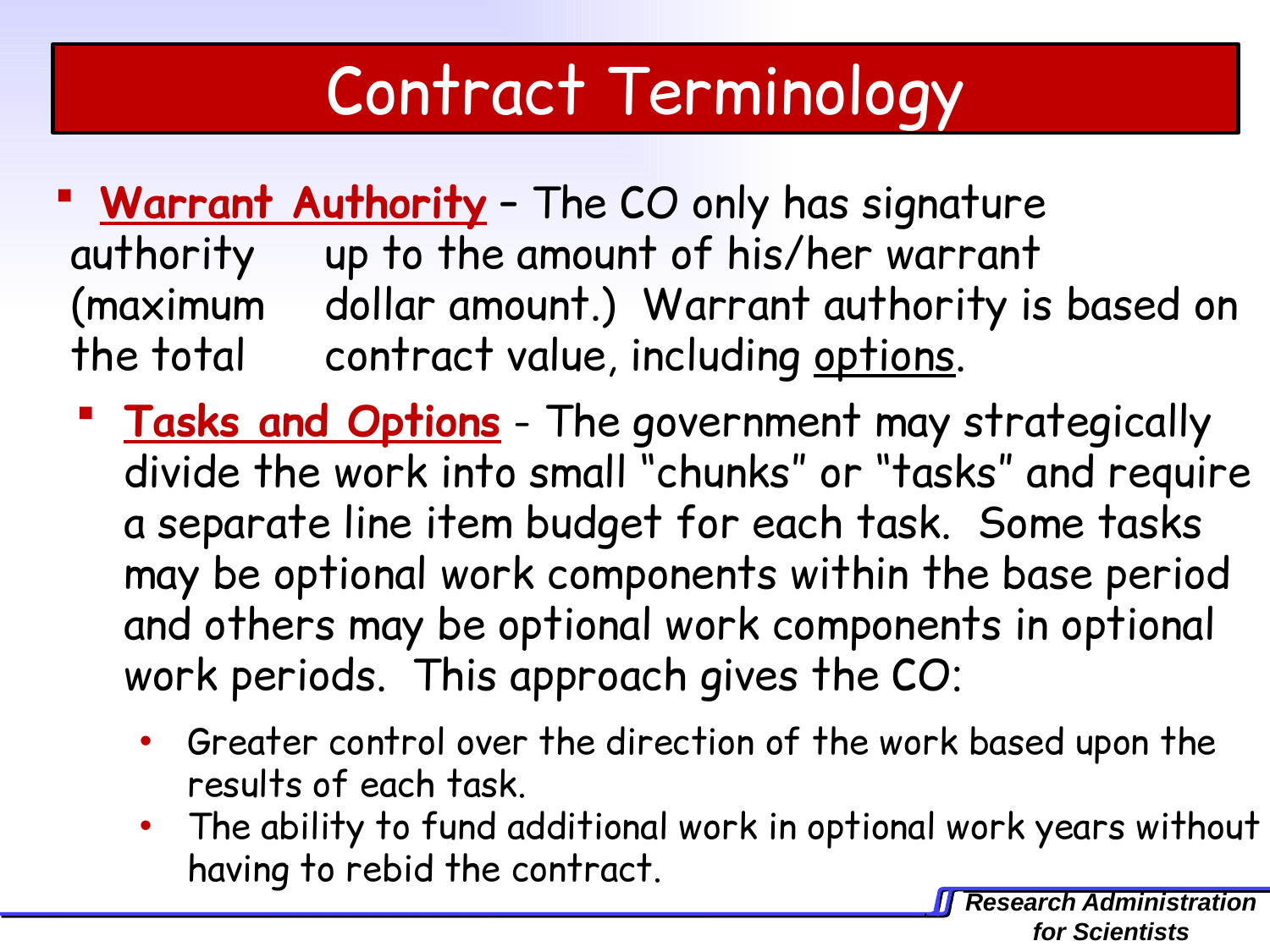

Contract Terminology
  Warrant Authority – The CO only has signature 	authority 	up to the amount of his/her warrant (maximum 	dollar amount.)  Warrant authority is based on the total 	contract value, including options.
Tasks and Options - The government may strategically divide the work into small “chunks” or “tasks” and require a separate line item budget for each task.  Some tasks may be optional work components within the base period and others may be optional work components in optional work periods.  This approach gives the CO:

Greater control over the direction of the work based upon the results of each task.
The ability to fund additional work in optional work years without having to rebid the contract.